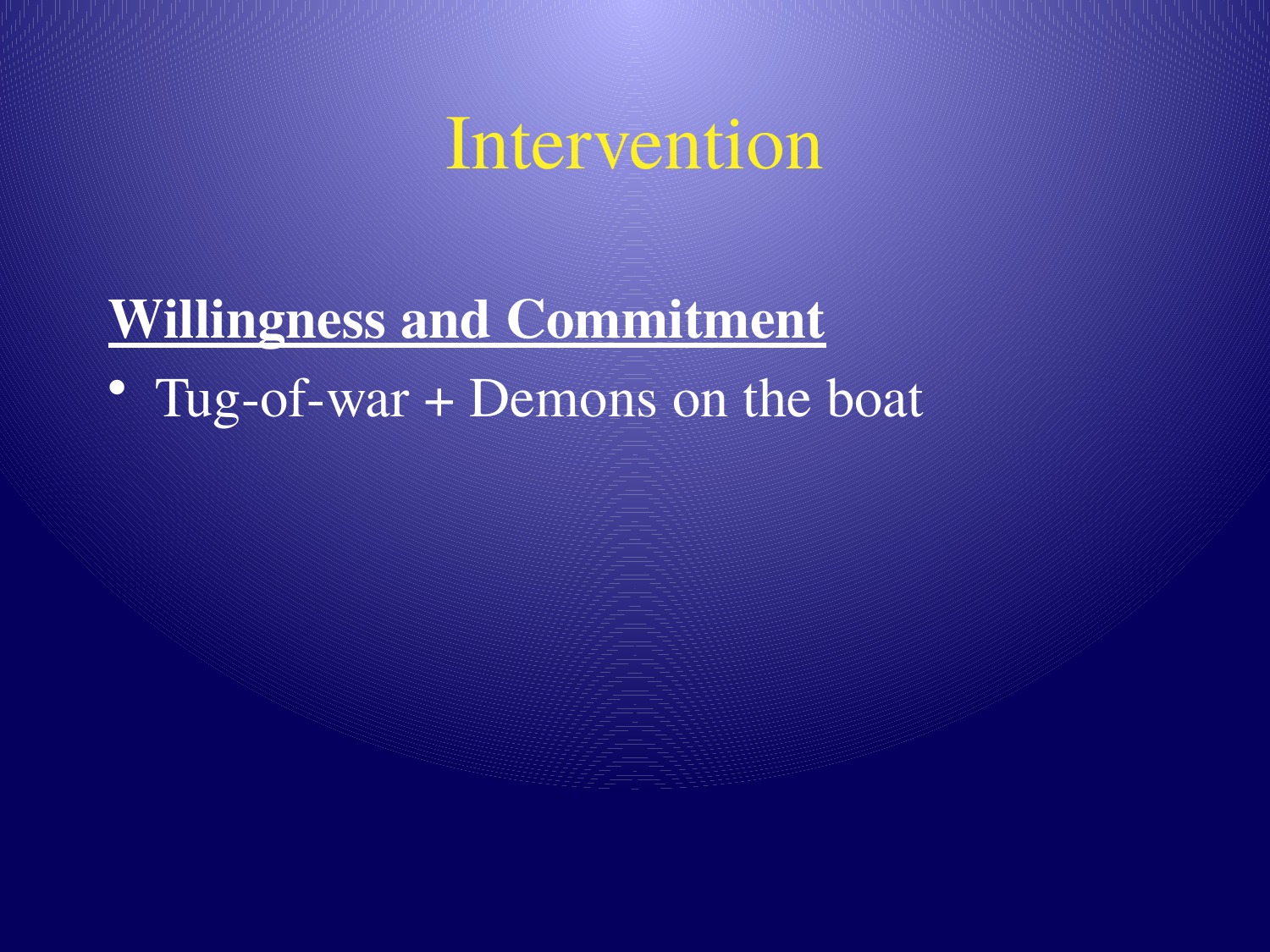

# Intervention
Willingness and Commitment
Tug-of-war + Demons on the boat